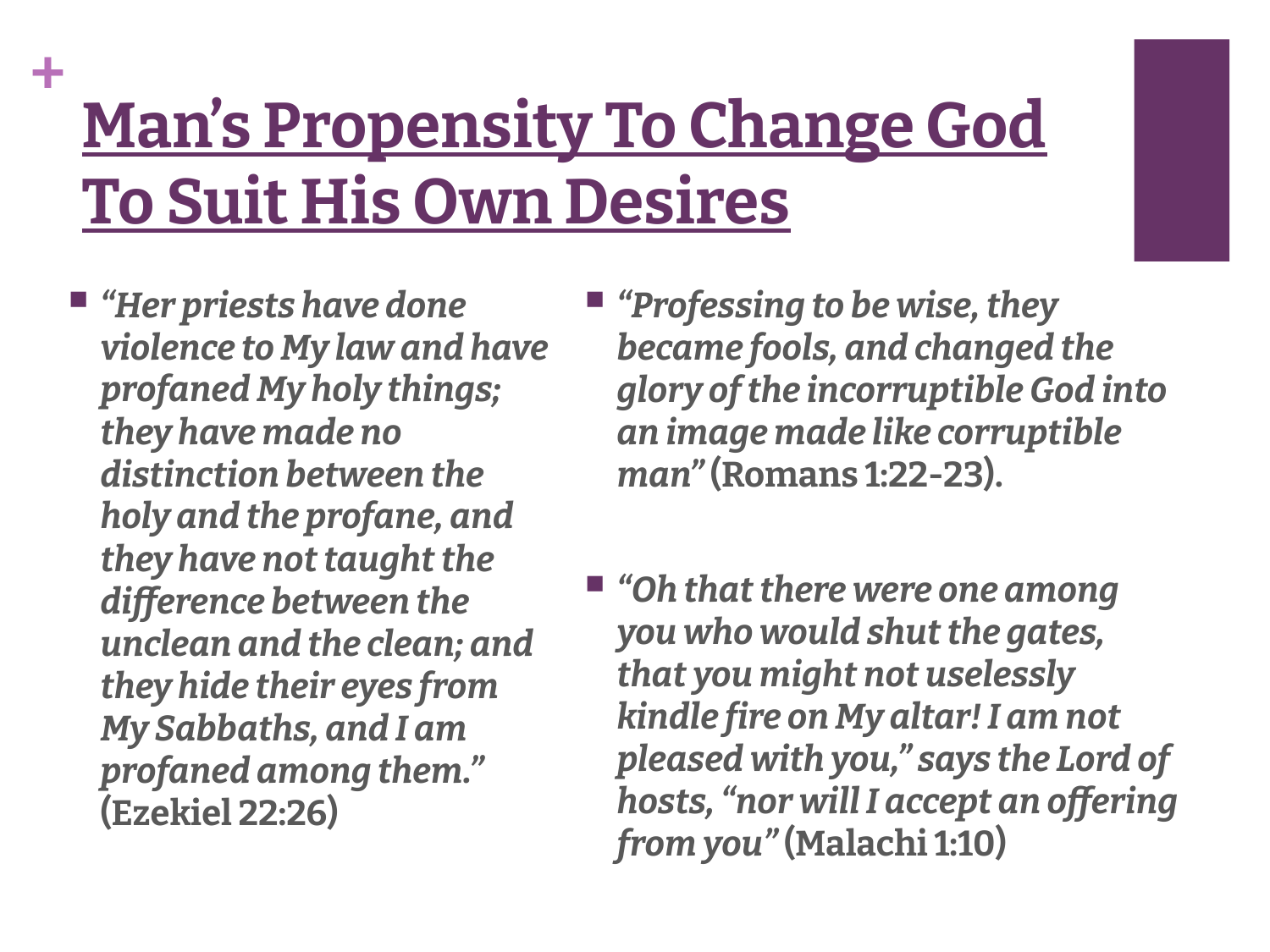

# Man’s Propensity To Change God To Suit His Own Desires
“Her priests have done violence to My law and have profaned My holy things; they have made no distinction between the holy and the profane, and they have not taught the difference between the unclean and the clean; and they hide their eyes from My Sabbaths, and I am profaned among them.” (Ezekiel 22:26)
“Professing to be wise, they became fools, and changed the glory of the incorruptible God into an image made like corruptible man” (Romans 1:22-23).
“Oh that there were one among you who would shut the gates, that you might not uselessly kindle fire on My altar! I am not pleased with you,” says the Lord of hosts, “nor will I accept an offering from you” (Malachi 1:10)